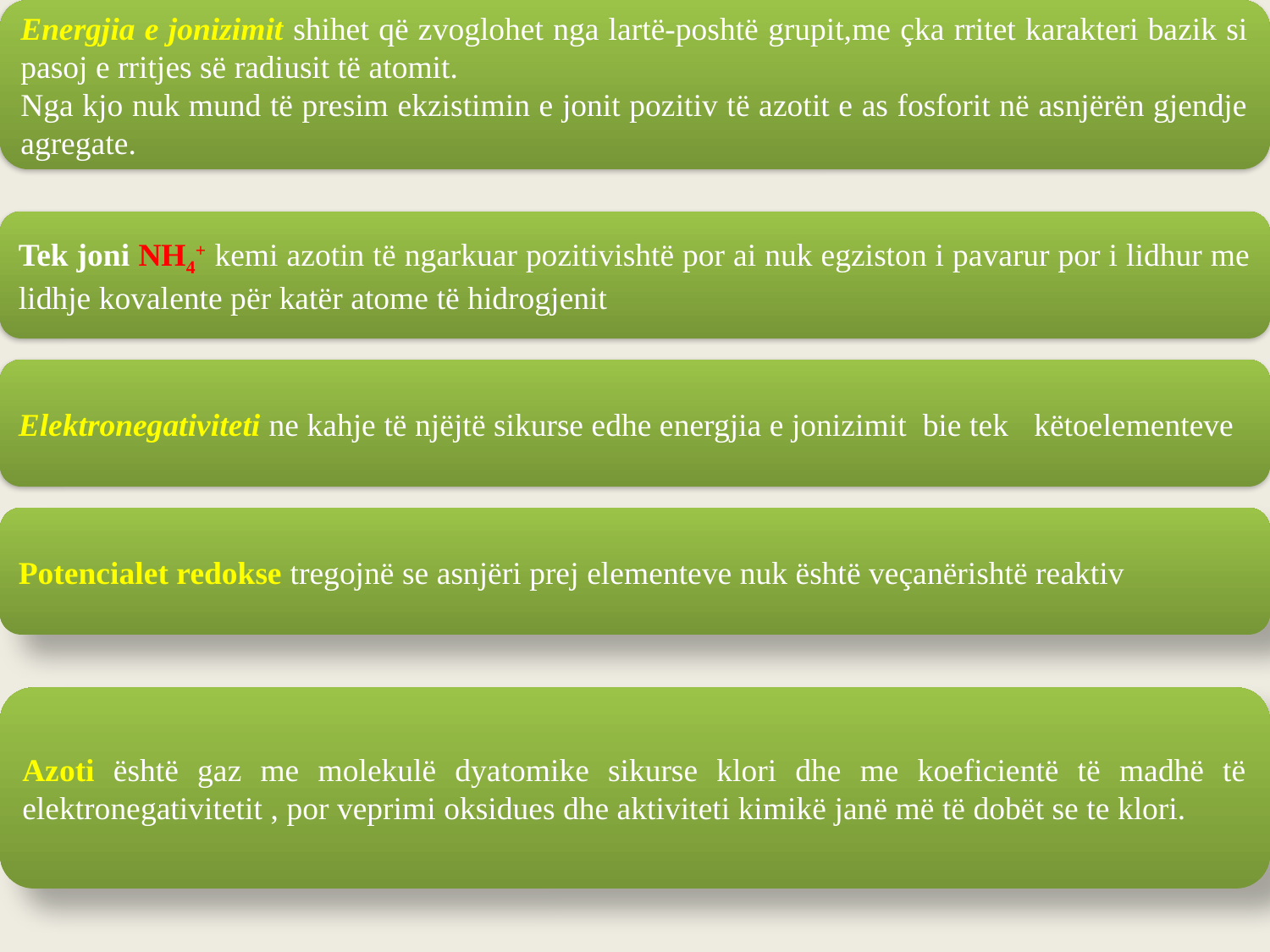

Energjia e jonizimit shihet që zvoglohet nga lartë-poshtë grupit,me çka rritet karakteri bazik si pasoj e rritjes së radiusit të atomit.
Nga kjo nuk mund të presim ekzistimin e jonit pozitiv të azotit e as fosforit në asnjërën gjendje agregate.

Tek joni NH4+ kemi azotin të ngarkuar pozitivishtë por ai nuk egziston i pavarur por i lidhur me lidhje kovalente për katër atome të hidrogjenit
Elektronegativiteti ne kahje të njëjtë sikurse edhe energjia e jonizimit  bie tek   këtoelementeve
Potencialet redokse tregojnë se asnjëri prej elementeve nuk është veçanërishtë reaktiv
Azoti është gaz me molekulë dyatomike sikurse klori dhe me koeficientë të madhë të elektronegativitetit , por veprimi oksidues dhe aktiviteti kimikë janë më të dobët se te klori.